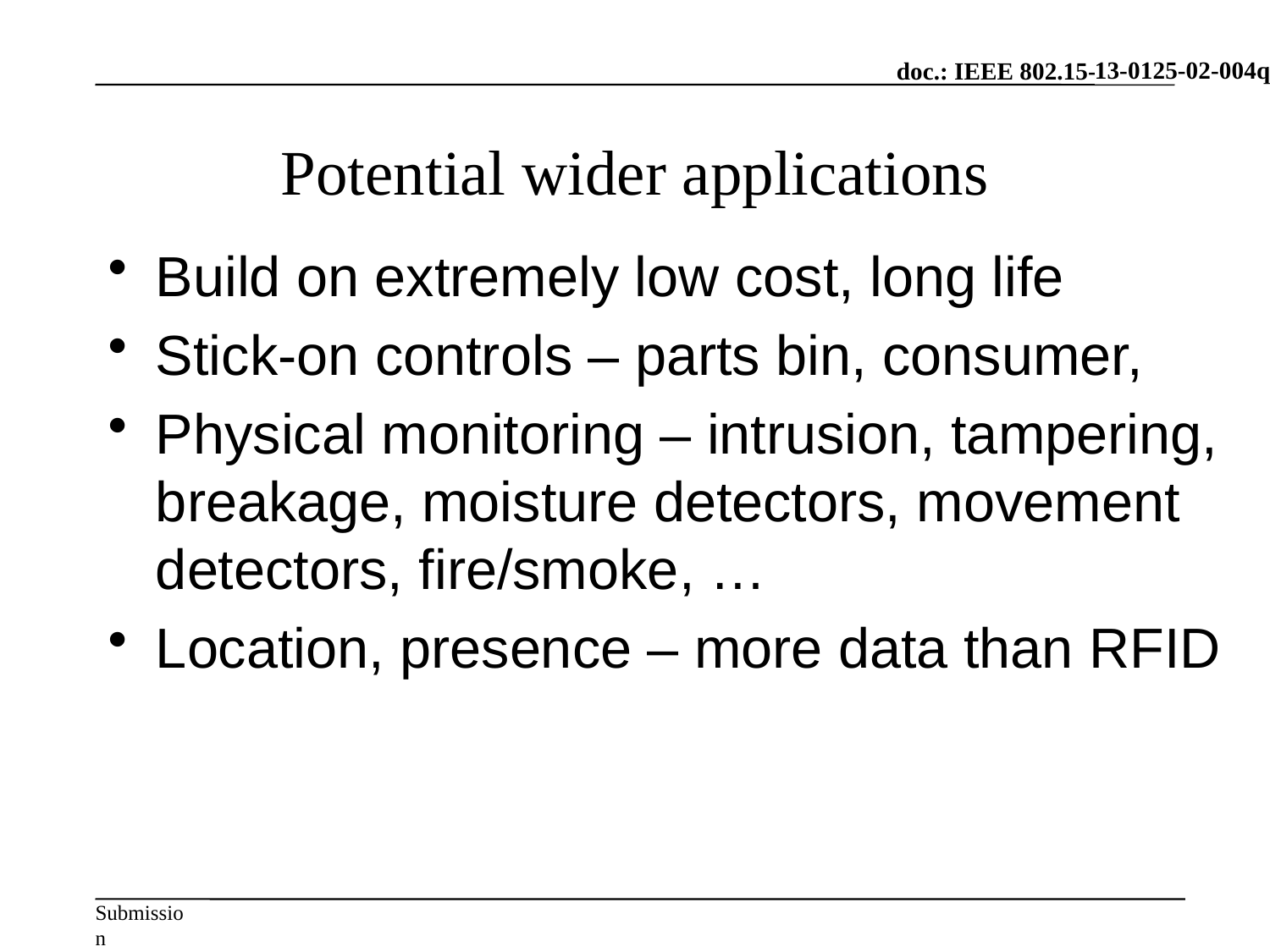

# Potential wider applications
Build on extremely low cost, long life
Stick-on controls – parts bin, consumer,
Physical monitoring – intrusion, tampering, breakage, moisture detectors, movement detectors, fire/smoke, …
Location, presence – more data than RFID